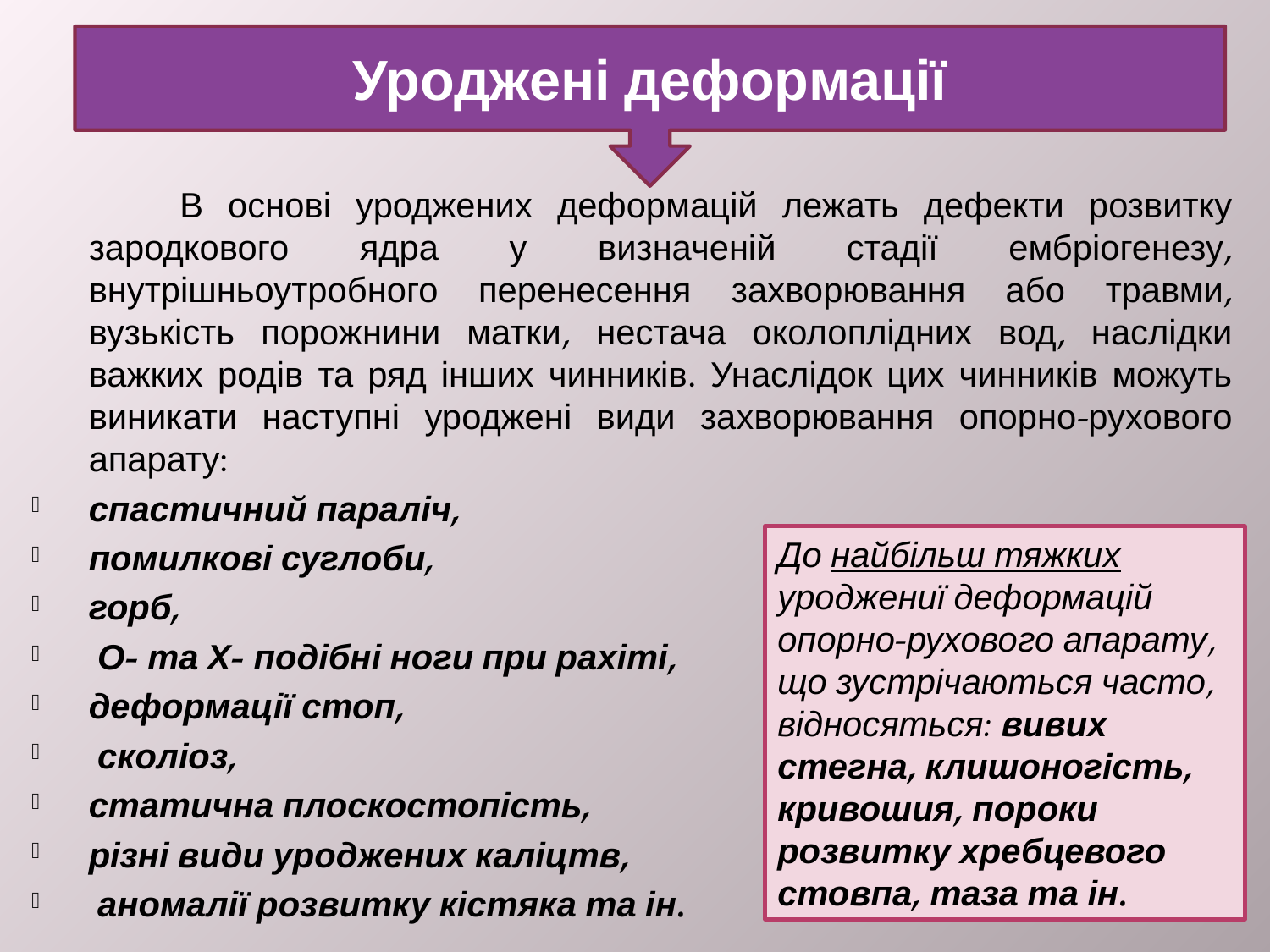

Уроджені деформації
#
      В основі уроджених деформацій лежать дефекти розвитку зародкового ядра у визначеній стадії ембріогенезу, внутрішньоутробного перенесення захворювання або травми, вузькість порожнини матки, нестача околоплідних вод, наслідки важких родів та ряд інших чинників. Унаслідок цих чинників можуть виникати наступні уроджені види захворювання опорно-рухового апарату:
спастичний параліч,
помилкові суглоби,
горб,
 О- та Х- подібні ноги при рахіті,
деформації стоп,
 сколіоз,
статична плоскостопість,
різні види уроджених каліцтв,
 аномалії розвитку кістяка та ін.

До найбільш тяжких уроджениї деформацій опорно-рухового апарату, що зустрічаються часто, відносяться: вивих стегна, клишоногість, кривошия, пороки розвитку хребцевого стовпа, таза та ін.